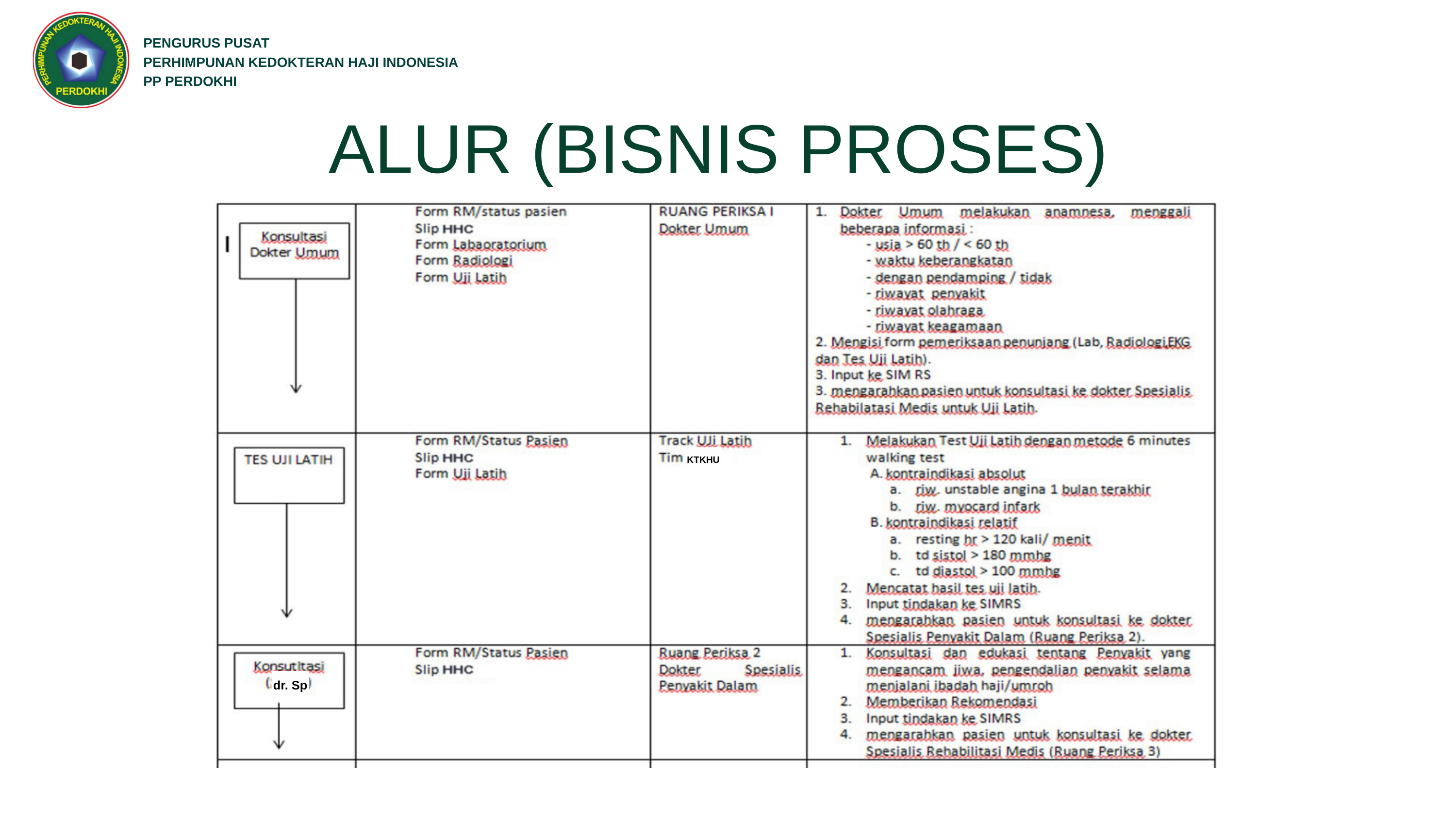

PENGURUS PUSAT
PERHIMPUNAN KEDOKTERAN HAJI INDONESIA
PP PERDOKHI
ALUR (BISNIS PROSES)

KTKHU

dr. Sp